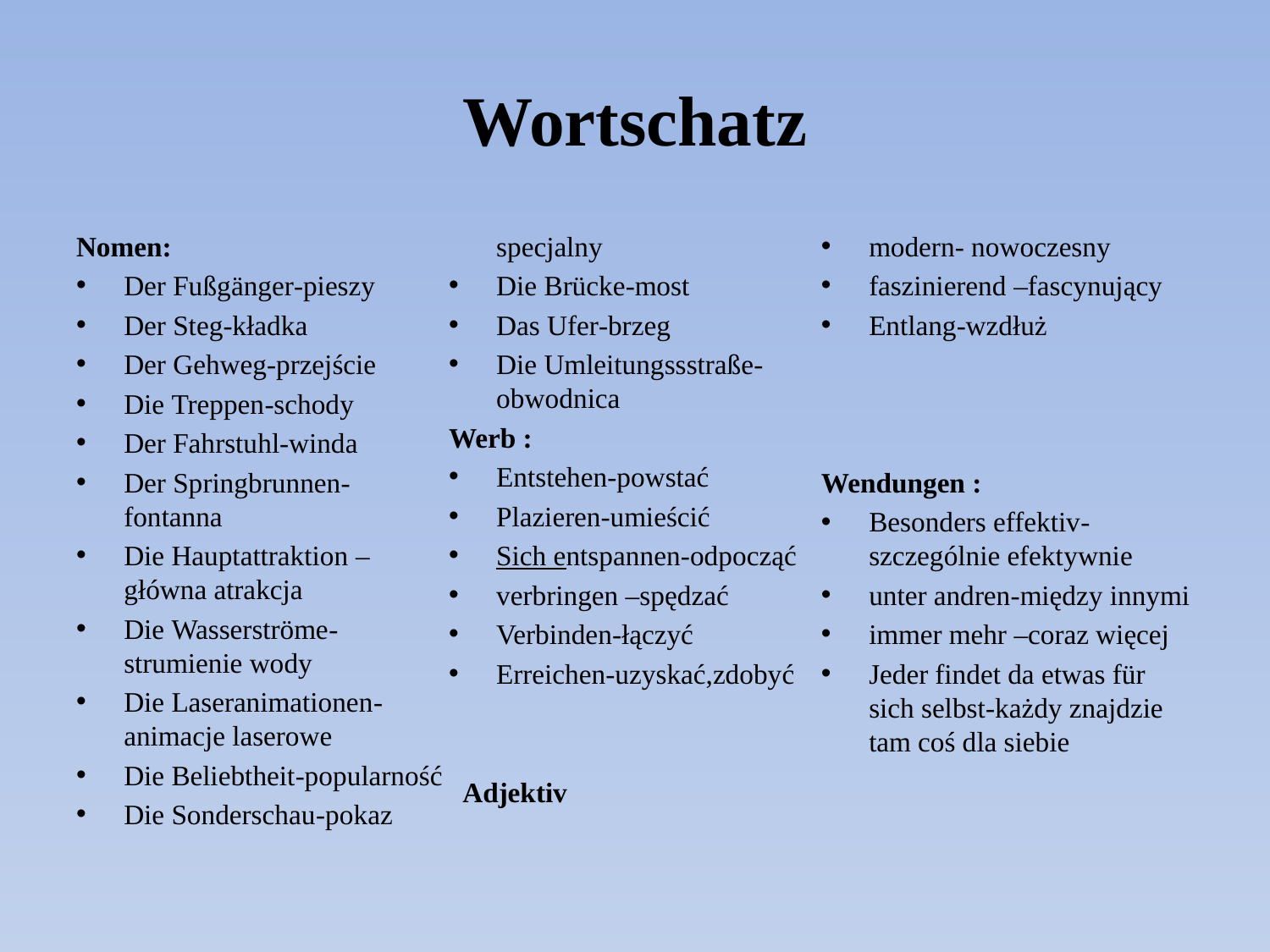

# Wortschatz
Nomen:
Der Fußgänger-pieszy
Der Steg-kładka
Der Gehweg-przejście
Die Treppen-schody
Der Fahrstuhl-winda
Der Springbrunnen-fontanna
Die Hauptattraktion –główna atrakcja
Die Wasserströme- strumienie wody
Die Laseranimationen-animacje laserowe
Die Beliebtheit-popularność
Die Sonderschau-pokaz specjalny
Die Brücke-most
Das Ufer-brzeg
Die Umleitungssstraße-obwodnica
Werb :
Entstehen-powstać
Plazieren-umieścić
Sich entspannen-odpocząć
verbringen –spędzać
Verbinden-łączyć
Erreichen-uzyskać,zdobyć

  Adjektiv
modern- nowoczesny
faszinierend –fascynujący
Entlang-wzdłuż

Wendungen :
Besonders effektiv-szczególnie efektywnie
unter andren-między innymi
immer mehr –coraz więcej
Jeder findet da etwas für sich selbst-każdy znajdzie tam coś dla siebie